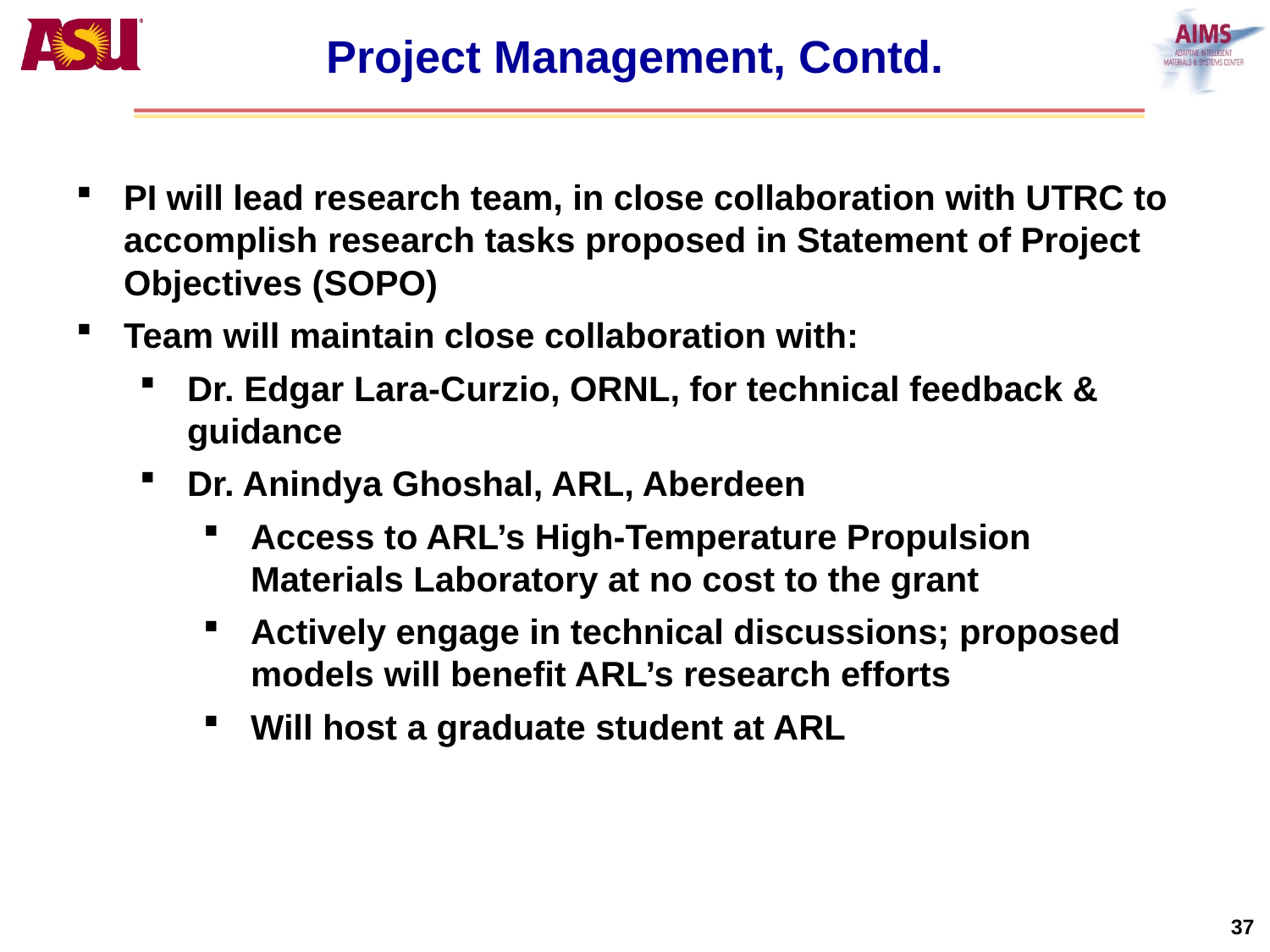

# Project Management, Contd.

PI will lead research team, in close collaboration with UTRC to accomplish research tasks proposed in Statement of Project Objectives (SOPO)
Team will maintain close collaboration with:
Dr. Edgar Lara-Curzio, ORNL, for technical feedback & guidance
Dr. Anindya Ghoshal, ARL, Aberdeen
Access to ARL’s High-Temperature Propulsion Materials Laboratory at no cost to the grant
Actively engage in technical discussions; proposed models will benefit ARL’s research efforts
Will host a graduate student at ARL
37